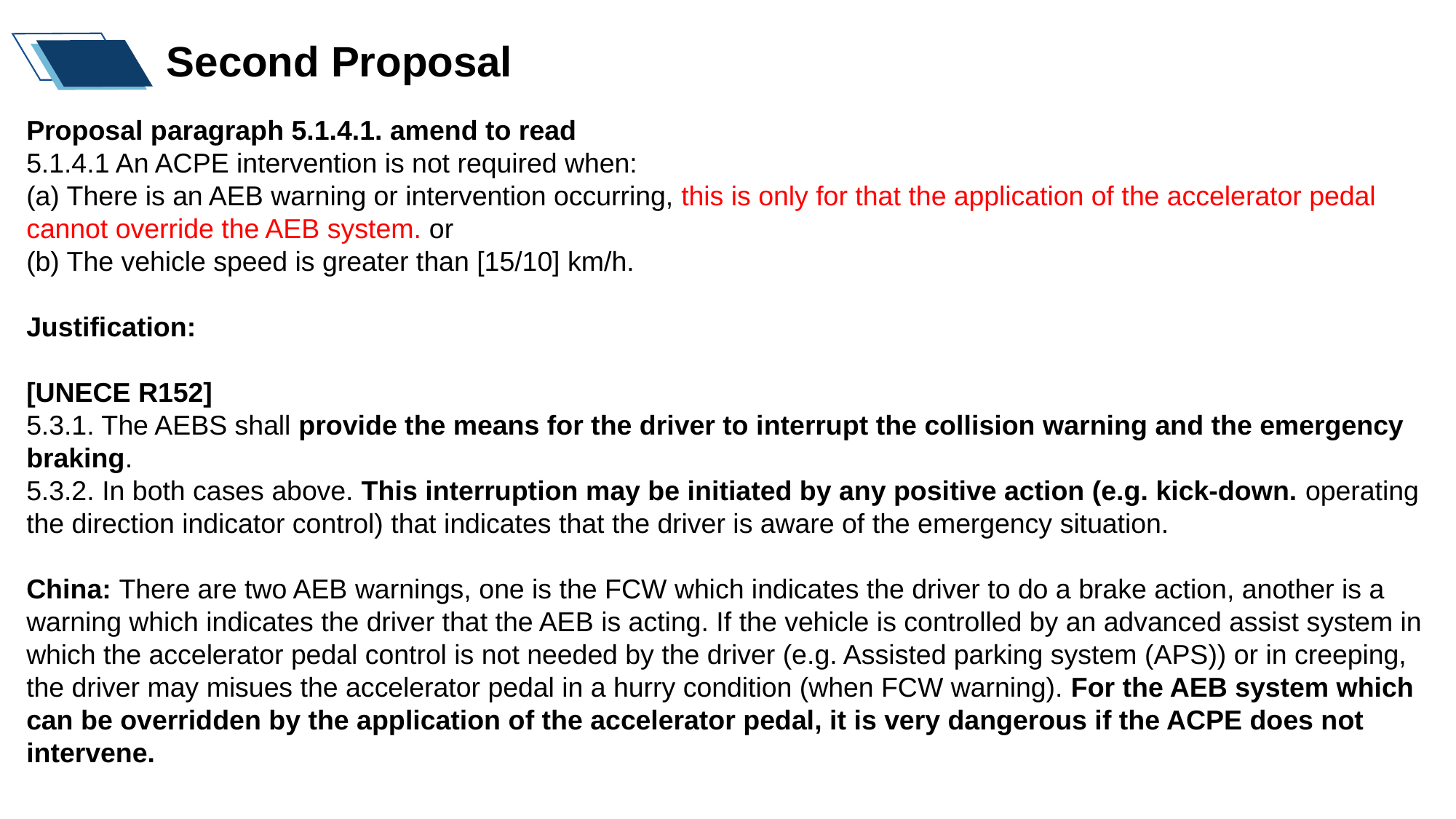

Second Proposal
Proposal paragraph 5.1.4.1. amend to read
5.1.4.1 An ACPE intervention is not required when:
(a) There is an AEB warning or intervention occurring, this is only for that the application of the accelerator pedal cannot override the AEB system. or
(b) The vehicle speed is greater than [15/10] km/h.

Justification:

[UNECE R152]
5.3.1. The AEBS shall provide the means for the driver to interrupt the collision warning and the emergency braking.
5.3.2. In both cases above. This interruption may be initiated by any positive action (e.g. kick-down. operating the direction indicator control) that indicates that the driver is aware of the emergency situation.

China: There are two AEB warnings, one is the FCW which indicates the driver to do a brake action, another is a warning which indicates the driver that the AEB is acting. If the vehicle is controlled by an advanced assist system in which the accelerator pedal control is not needed by the driver (e.g. Assisted parking system (APS)) or in creeping, the driver may misues the accelerator pedal in a hurry condition (when FCW warning). For the AEB system which can be overridden by the application of the accelerator pedal, it is very dangerous if the ACPE does not intervene.